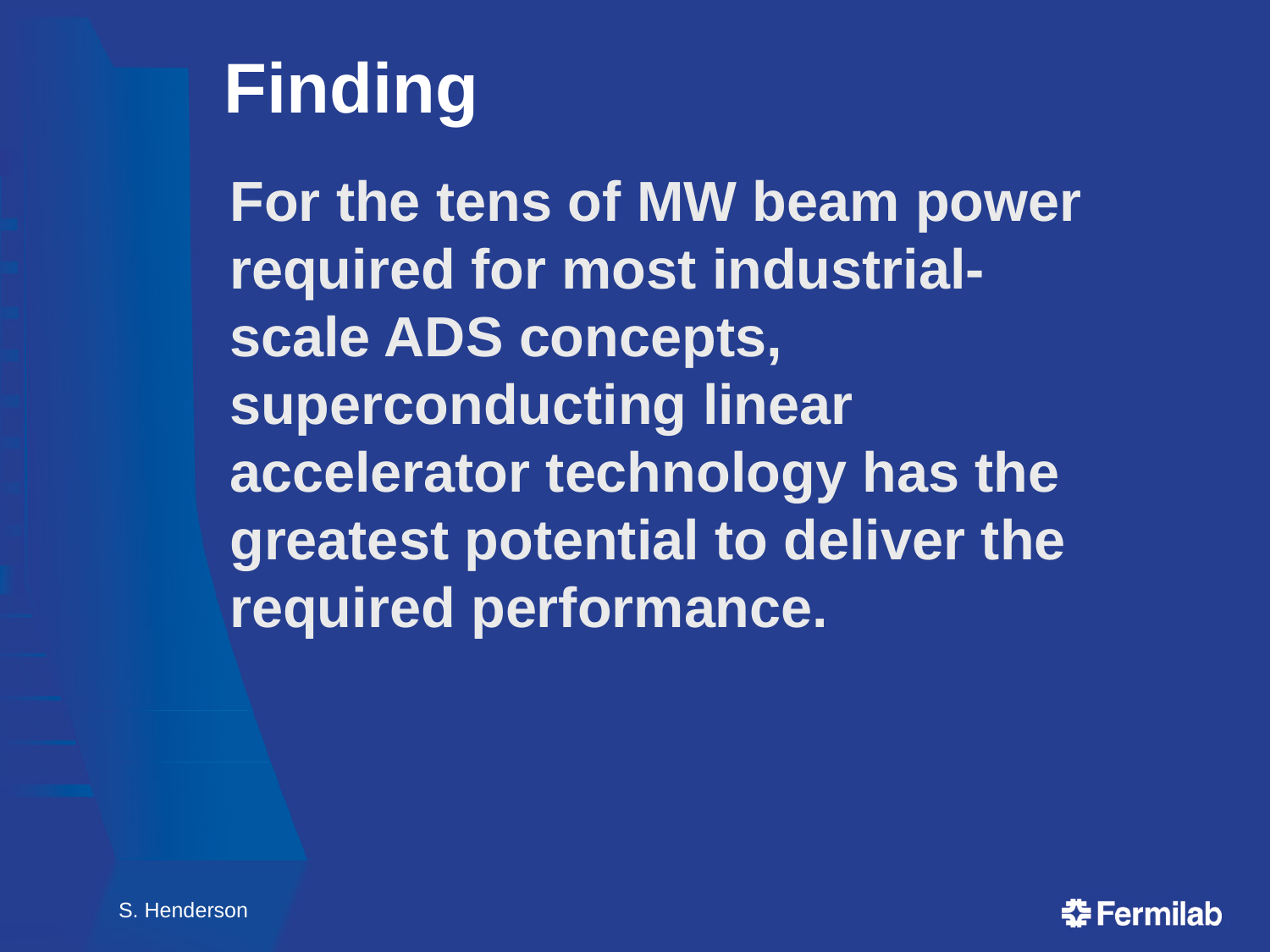

# Finding
	For the tens of MW beam power required for most industrial-scale ADS concepts, superconducting linear accelerator technology has the greatest potential to deliver the required performance.
S. Henderson